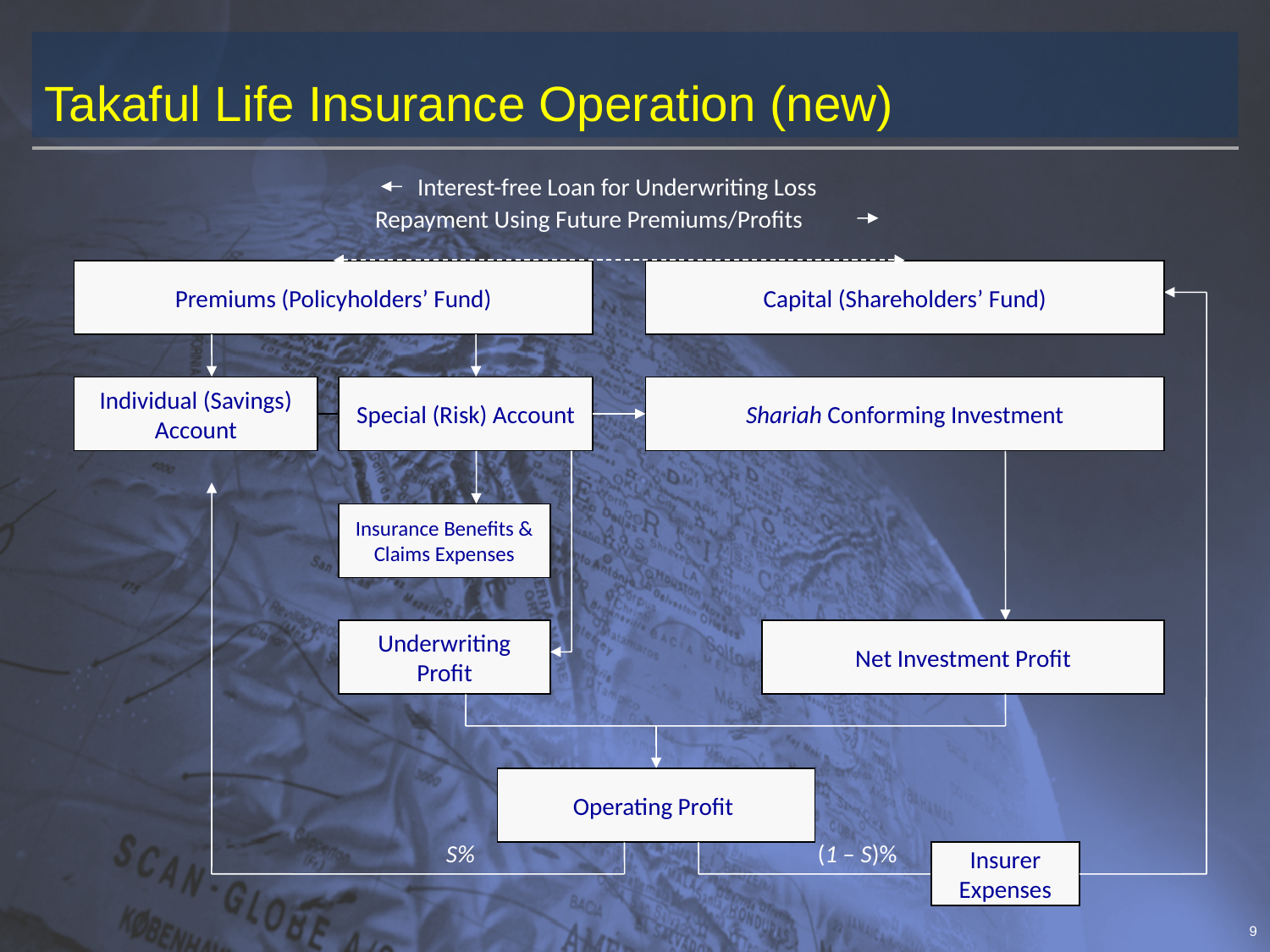

# Takaful Life Insurance Operation (new)
Interest-free Loan for Underwriting Loss

Repayment Using Future Premiums/Profits

Premiums (Policyholders’ Fund)
Capital (Shareholders’ Fund)

Individual (Savings) Account
Special (Risk) Account
Shariah Conforming Investment

Insurance Benefits & Claims Expenses
Underwriting Profit
Net Investment Profit

Operating Profit
S%
(1 – S)%

Insurer Expenses

9